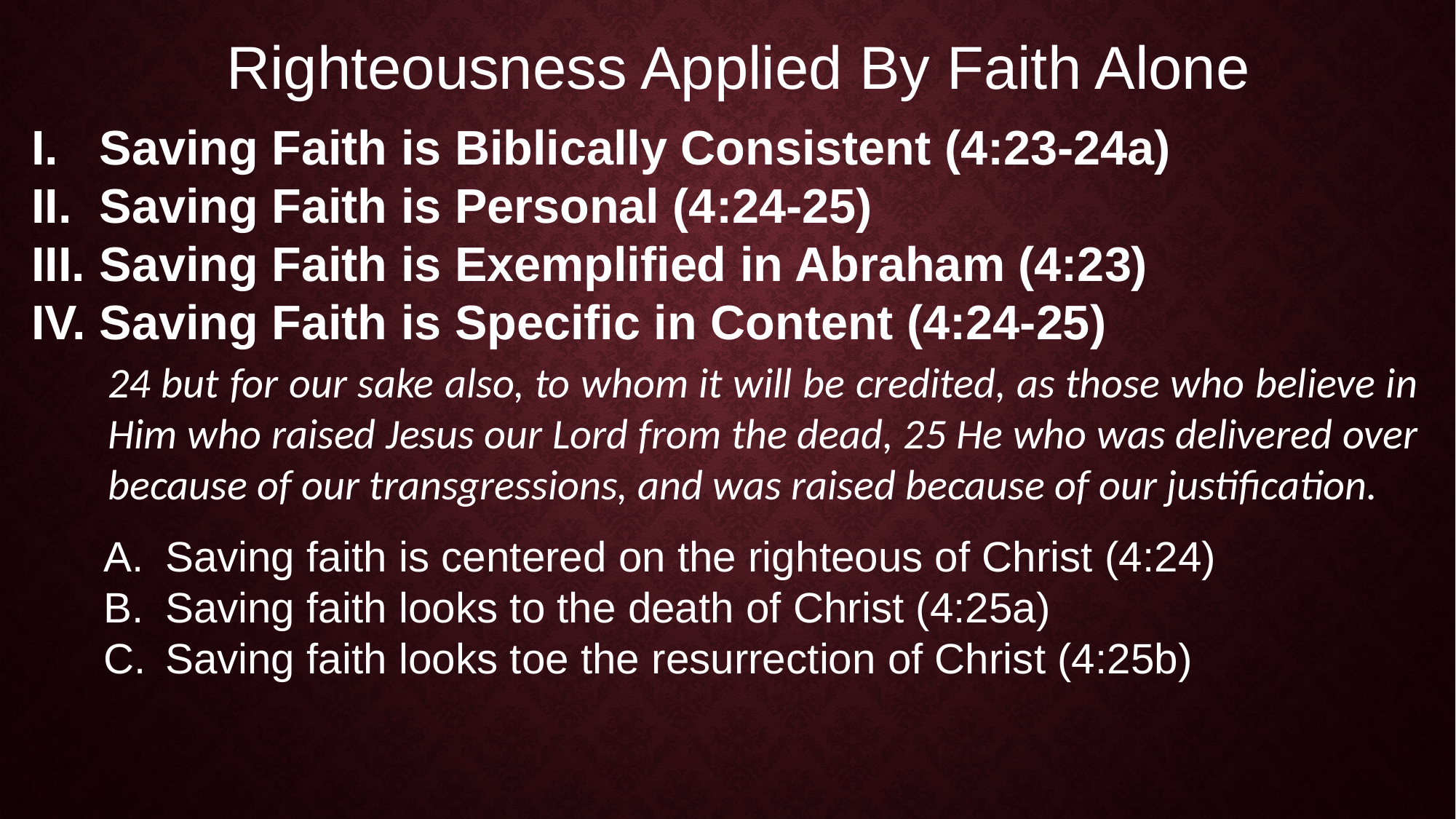

Righteousness Applied By Faith Alone
Saving Faith is Biblically Consistent (4:23-24a)
Saving Faith is Personal (4:24-25)
Saving Faith is Exemplified in Abraham (4:23)
Saving Faith is Specific in Content (4:24-25)
24 but for our sake also, to whom it will be credited, as those who believe in Him who raised Jesus our Lord from the dead, 25 He who was delivered over because of our transgressions, and was raised because of our justification.
Saving faith is centered on the righteous of Christ (4:24)
Saving faith looks to the death of Christ (4:25a)
Saving faith looks toe the resurrection of Christ (4:25b)